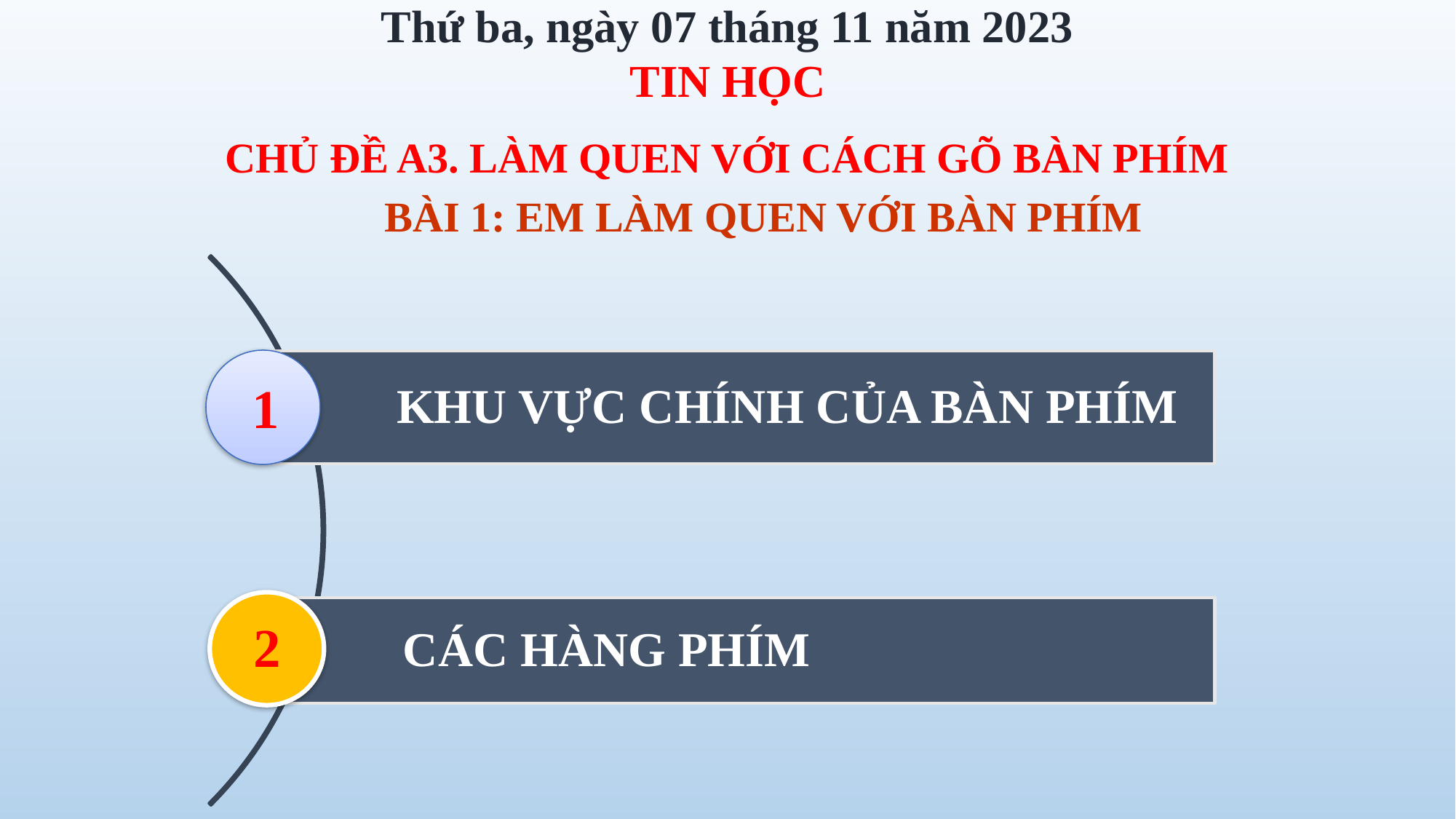

Thứ ba, ngày 07 tháng 11 năm 2023
TIN HỌC
CHỦ ĐỀ A3. LÀM QUEN VỚI CÁCH GÕ BÀN PHÍM
BÀI 1: EM LÀM QUEN VỚI BÀN PHÍM
KHU VỰC CHÍNH CỦA BÀN PHÍM
CÁC HÀNG PHÍM
1
2